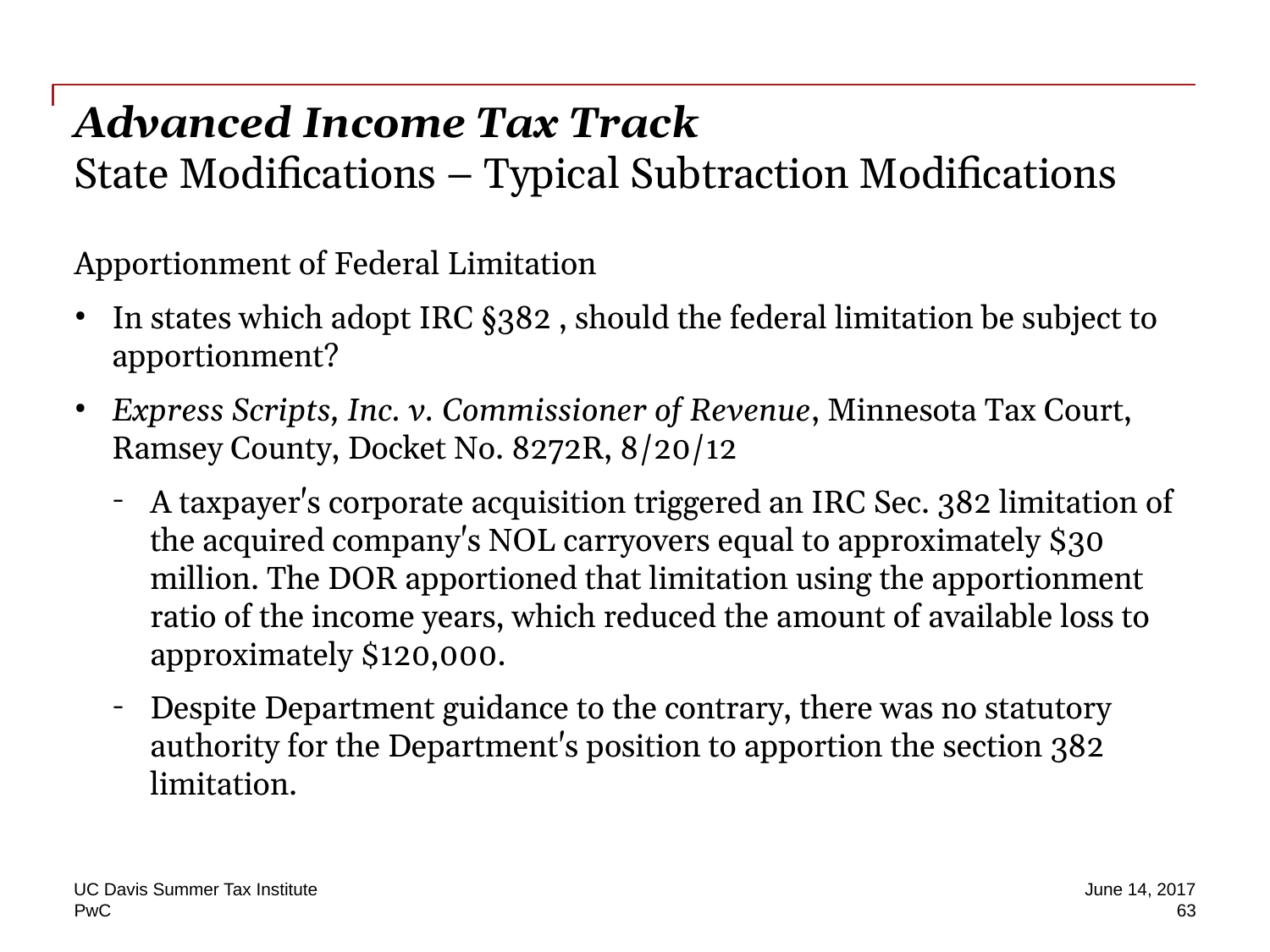

# Advanced Income Tax Track State Modifications – Typical Subtraction Modifications
Apportionment of Federal Limitation
In states which adopt IRC §382 , should the federal limitation be subject to apportionment?
Express Scripts, Inc. v. Commissioner of Revenue, Minnesota Tax Court, Ramsey County, Docket No. 8272R, 8/20/12
A taxpayer's corporate acquisition triggered an IRC Sec. 382 limitation of the acquired company's NOL carryovers equal to approximately $30 million. The DOR apportioned that limitation using the apportionment ratio of the income years, which reduced the amount of available loss to approximately $120,000.
Despite Department guidance to the contrary, there was no statutory authority for the Department's position to apportion the section 382 limitation.
UC Davis Summer Tax Institute
June 14, 2017
 63